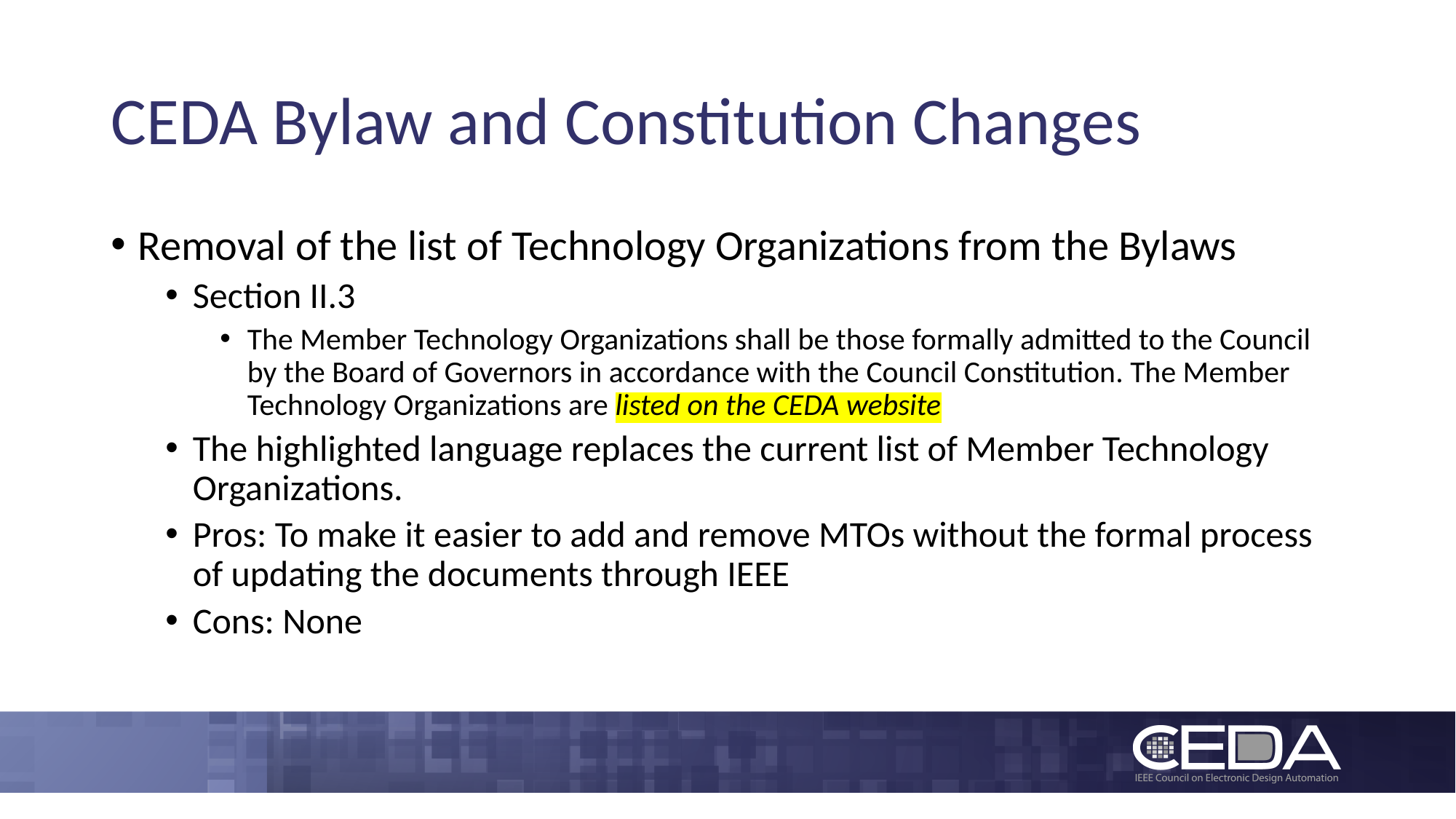

# CEDA Bylaw and Constitution Changes
Removal of the list of Technology Organizations from the Bylaws
Section II.3
The Member Technology Organizations shall be those formally admitted to the Council by the Board of Governors in accordance with the Council Constitution. The Member Technology Organizations are listed on the CEDA website
The highlighted language replaces the current list of Member Technology Organizations.
Pros: To make it easier to add and remove MTOs without the formal process of updating the documents through IEEE
Cons: None